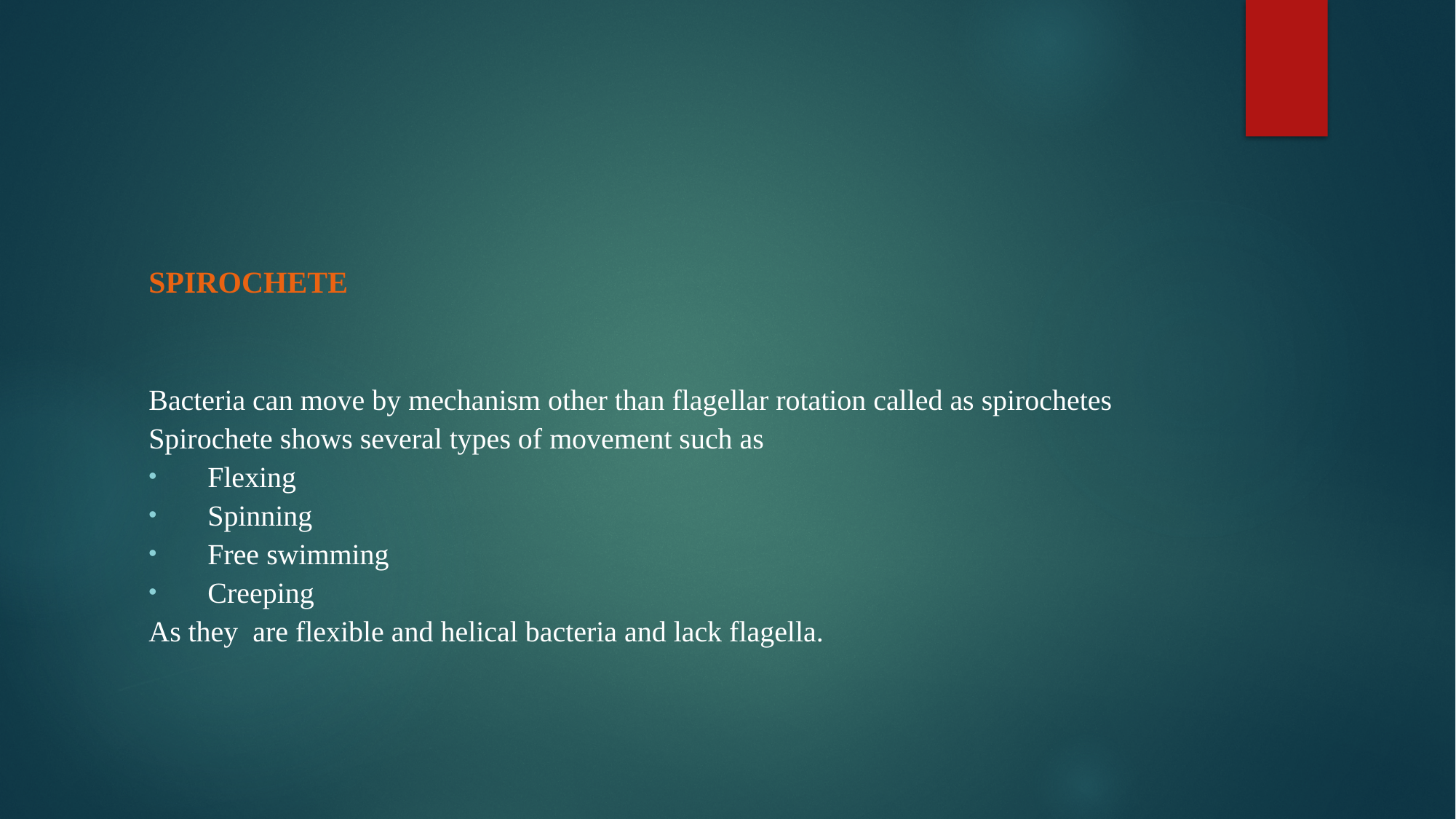

# SPIROCHETE
Bacteria can move by mechanism other than flagellar rotation called as spirochetes
Spirochete shows several types of movement such as
Flexing
Spinning
Free swimming
Creeping
As they  are flexible and helical bacteria and lack flagella.